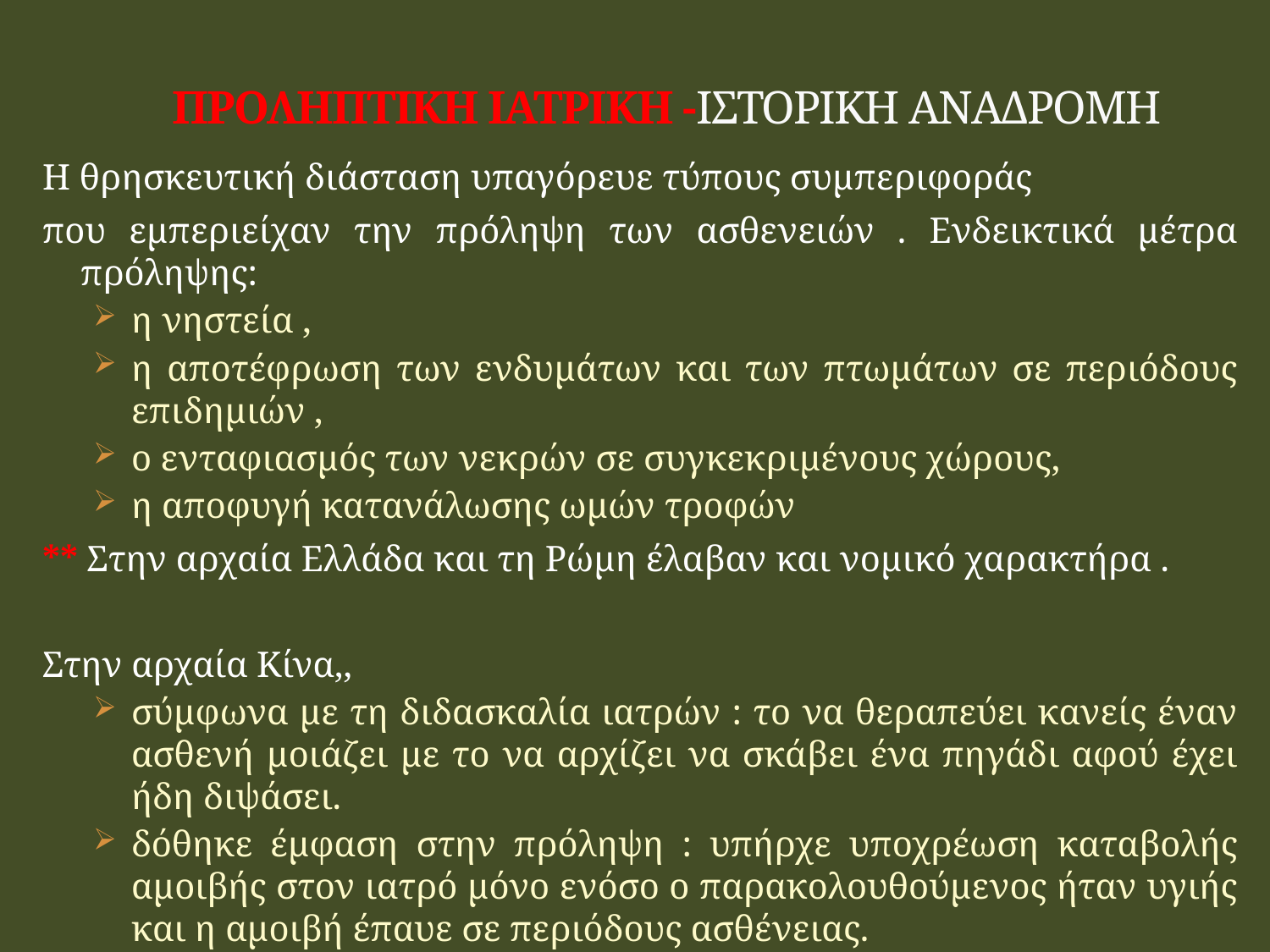

# ΠΡΟΛΗΠΤΙΚΗ ΙΑΤΡΙΚΗ -ΙΣΤΟΡΙΚΗ ΑΝΑΔΡΟΜΗ
Η θρησκευτική διάσταση υπαγόρευε τύπους συμπεριφοράς
που εμπεριείχαν την πρόληψη των ασθενειών . Ενδεικτικά μέτρα πρόληψης:
η νηστεία ,
η αποτέφρωση των ενδυμάτων και των πτωμάτων σε περιόδους επιδημιών ,
ο ενταφιασμός των νεκρών σε συγκεκριμένους χώρους,
η αποφυγή κατανάλωσης ωμών τροφών
** Στην αρχαία Ελλάδα και τη Ρώμη έλαβαν και νομικό χαρακτήρα .

Στην αρχαία Κίνα,,
σύμφωνα με τη διδασκαλία ιατρών : το να θεραπεύει κανείς έναν ασθενή μοιάζει με το να αρχίζει να σκάβει ένα πηγάδι αφού έχει ήδη διψάσει.
δόθηκε έμφαση στην πρόληψη : υπήρχε υποχρέωση καταβολής αμοιβής στον ιατρό μόνο ενόσο ο παρακολουθούμενος ήταν υγιής και η αμοιβή έπαυε σε περιόδους ασθένειας.